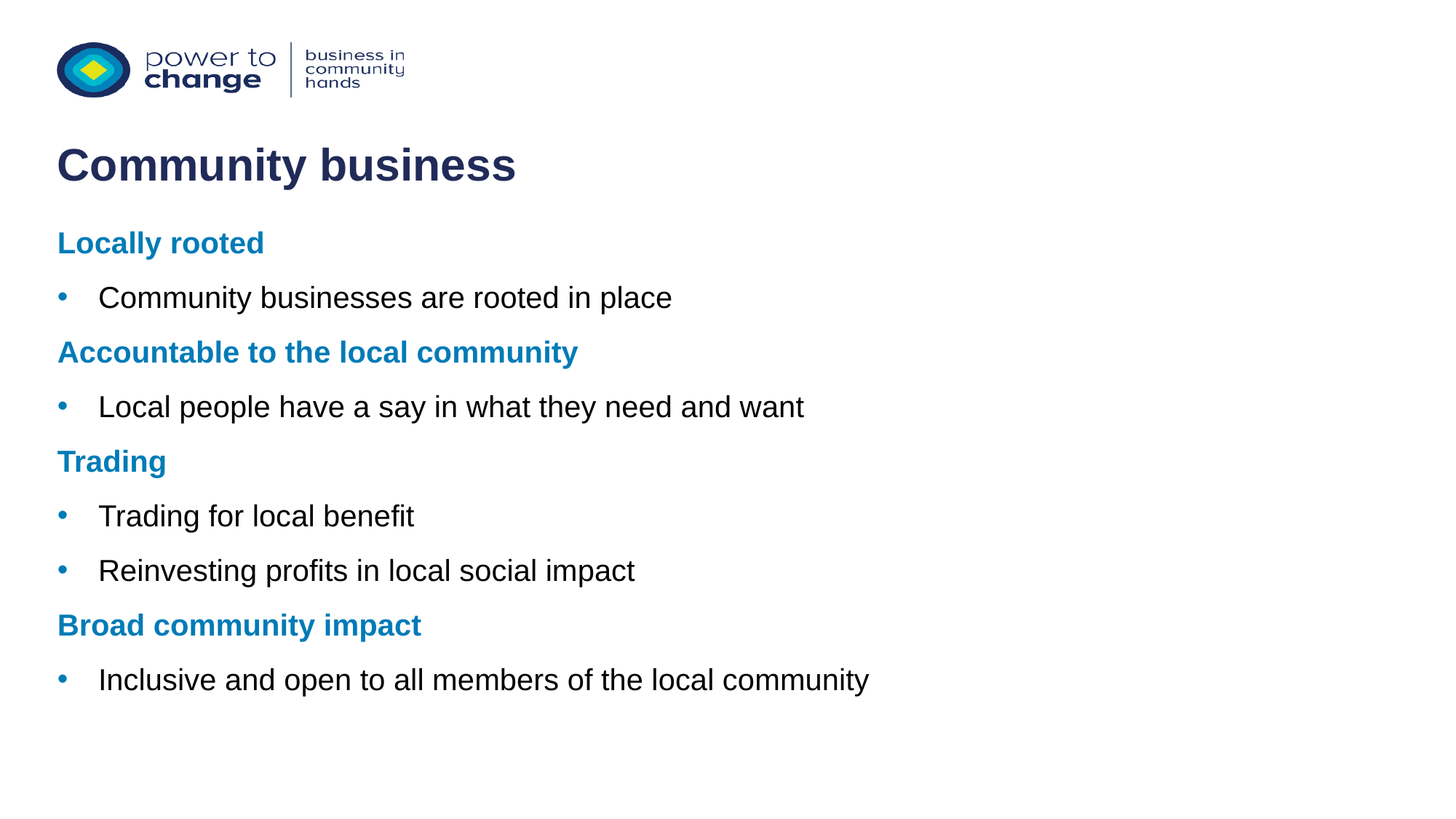

# Community business
Locally rooted
Community businesses are rooted in place
Accountable to the local community
Local people have a say in what they need and want
Trading
Trading for local benefit
Reinvesting profits in local social impact
Broad community impact
Inclusive and open to all members of the local community